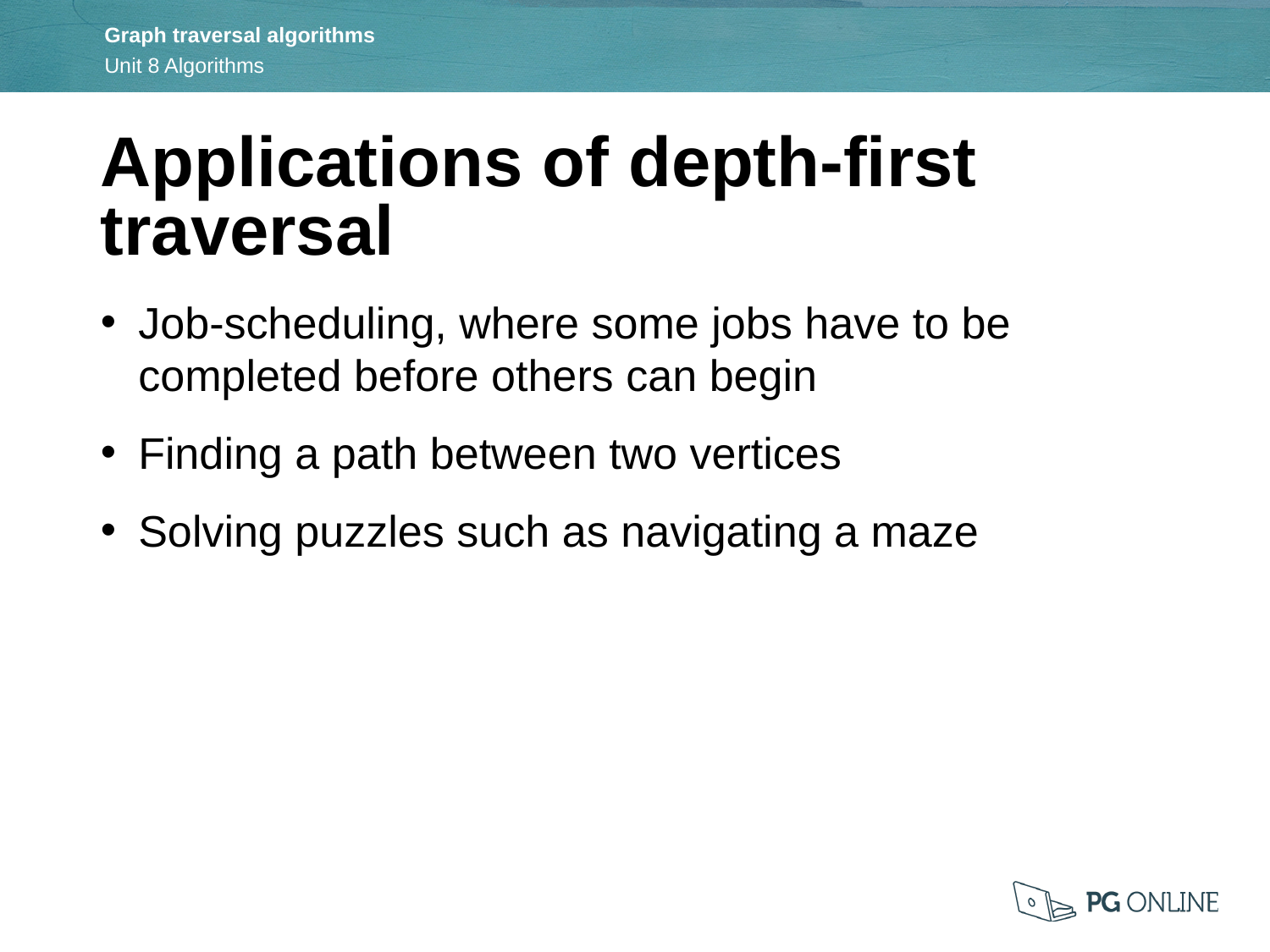

Applications of depth-first traversal
Job-scheduling, where some jobs have to be completed before others can begin
Finding a path between two vertices
Solving puzzles such as navigating a maze